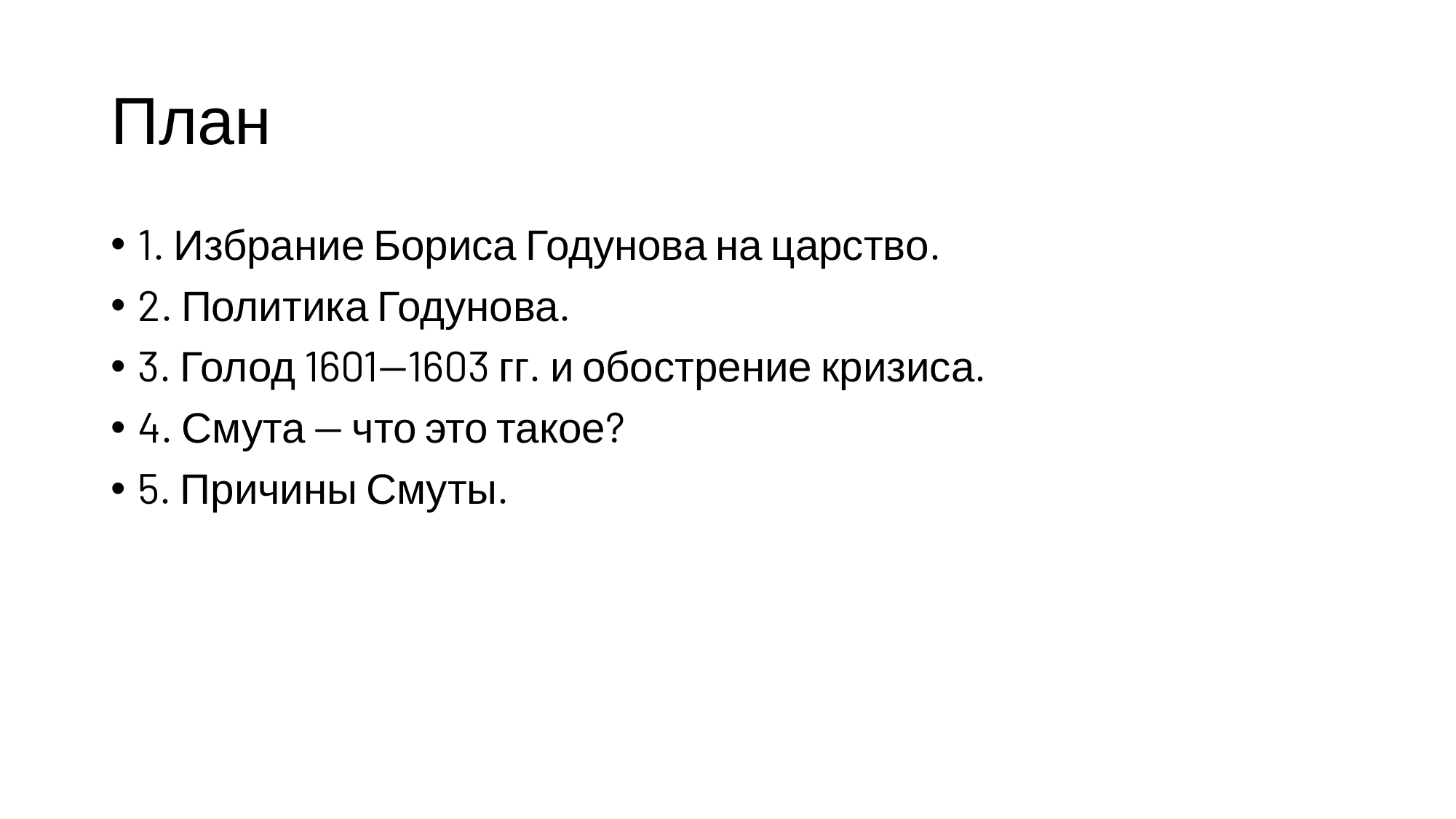

# План
1. Избрание Бориса Годунова на царство.
2. Политика Годунова.
3. Голод 1601—1603 гг. и обострение кризиса.
4. Смута — что это такое?
5. Причины Смуты.